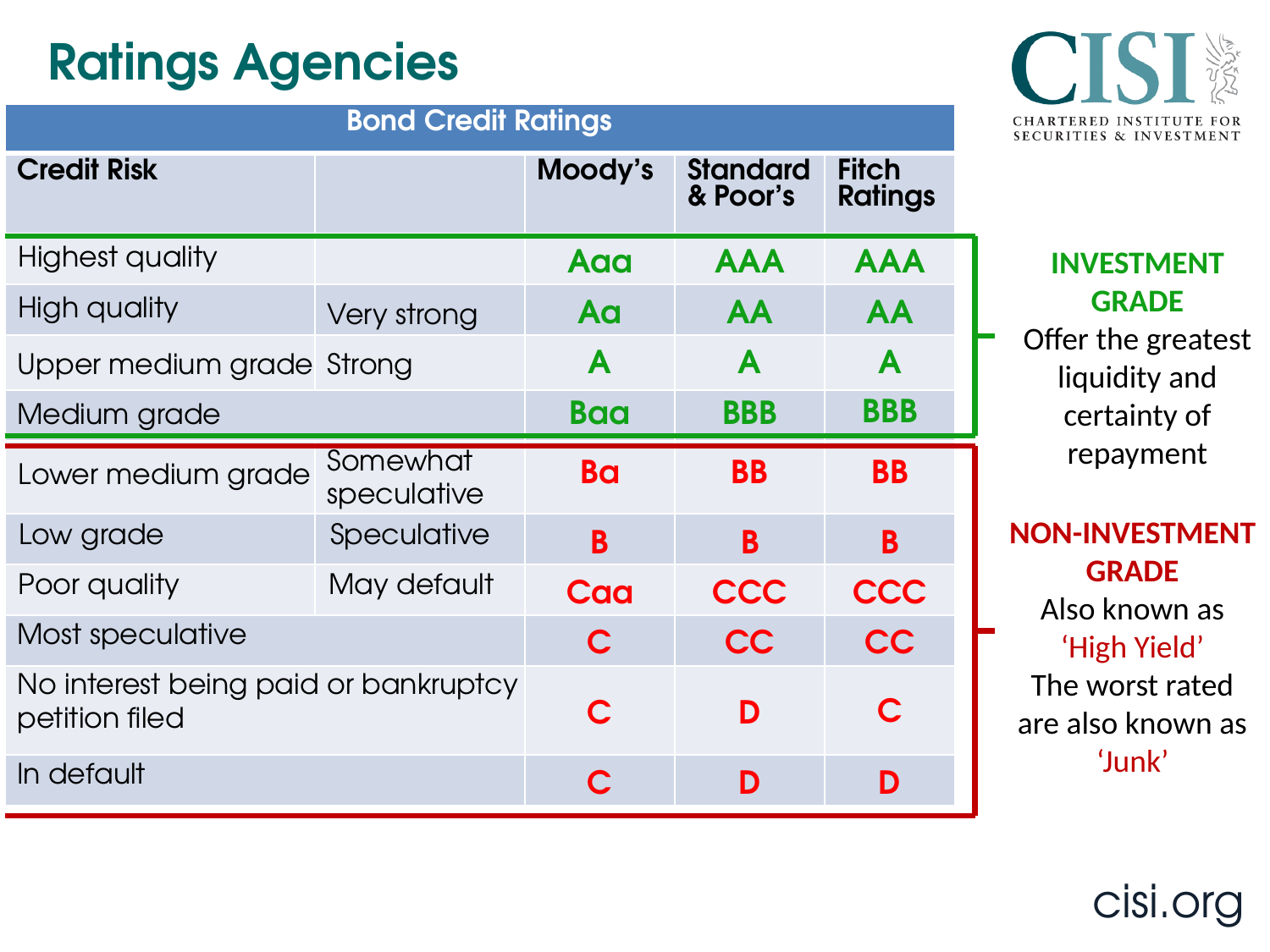

# Ratings Agencies
| Bond Credit Ratings |  |  |  |  |
| --- | --- | --- | --- | --- |
| Credit Risk |  | Moody’s | Standard & Poor’s | Fitch Ratings |
|  |  |  |  |  |
|  |  |  |  |  |
|  |  |  |  |  |
|  |  |  |  |  |
|  |  |  |  |  |
|  |  |  |  |  |
|  |  |  |  |  |
|  |  |  |  |  |
|  |  |  |  |  |
|  |  |  |  |  |
Highest quality
Aaa
AAA
AAA
INVESTMENT GRADE
Offer the greatest liquidity and certainty of repayment
High quality
Aa
AA
AA
Very strong
A
A
A
Upper medium grade
Strong
BBB
Baa
BBB
Medium grade
Somewhat
speculative
Ba
BB
BB
Lower medium grade
NON-INVESTMENT GRADE
Also known as ‘High Yield’
The worst rated are also known as ‘Junk’
Low grade
Speculative
B
B
B
Poor quality
May default
Caa
CCC
CCC
Most speculative
C
CC
CC
No interest being paid or bankruptcy petition filed
C
C
D
In default
C
D
D